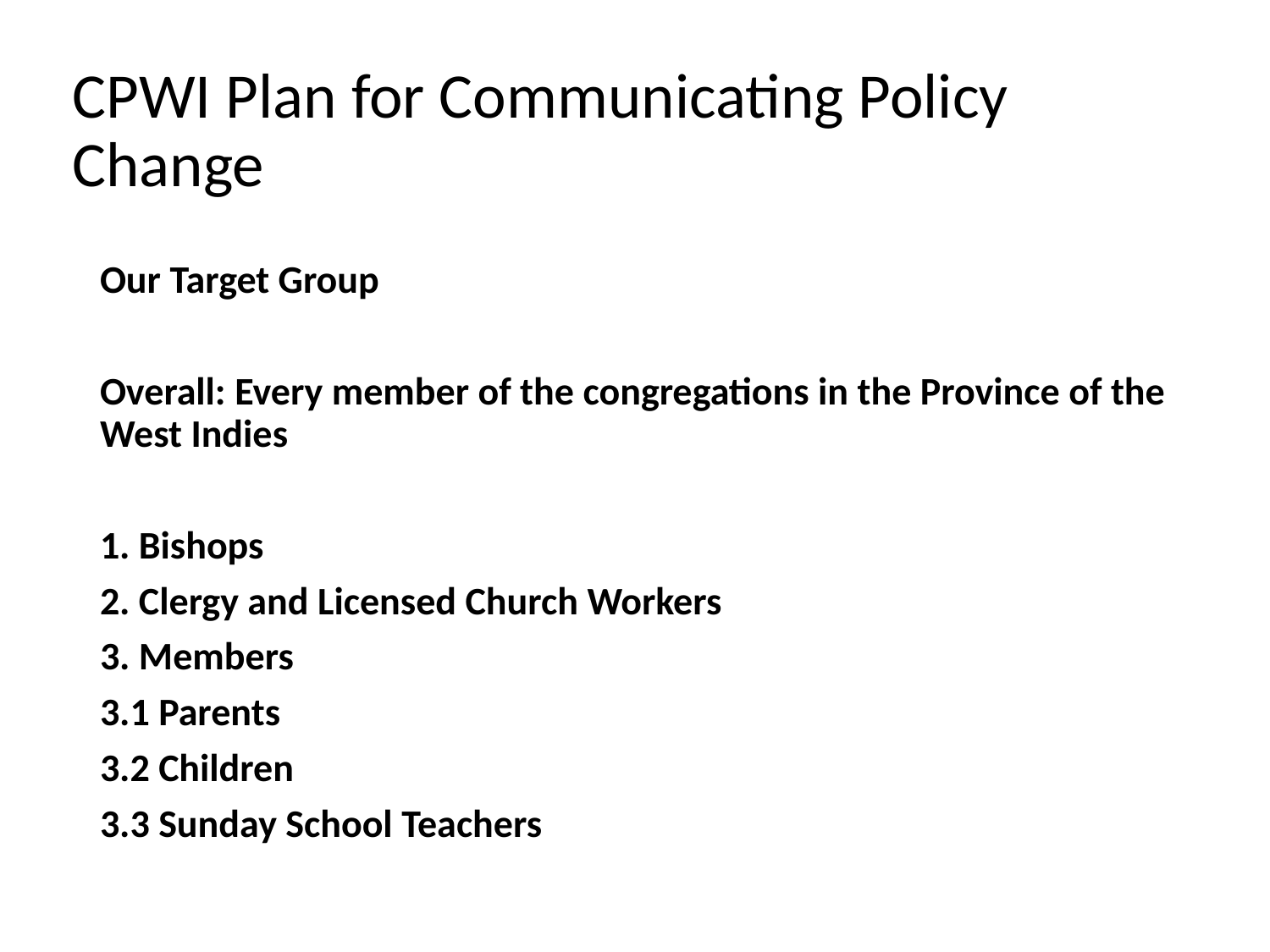

# CPWI Plan for Communicating Policy Change
Our Target Group

Overall: Every member of the congregations in the Province of the West Indies

1. Bishops
2. Clergy and Licensed Church Workers
3. Members
3.1 Parents
3.2 Children
3.3 Sunday School Teachers